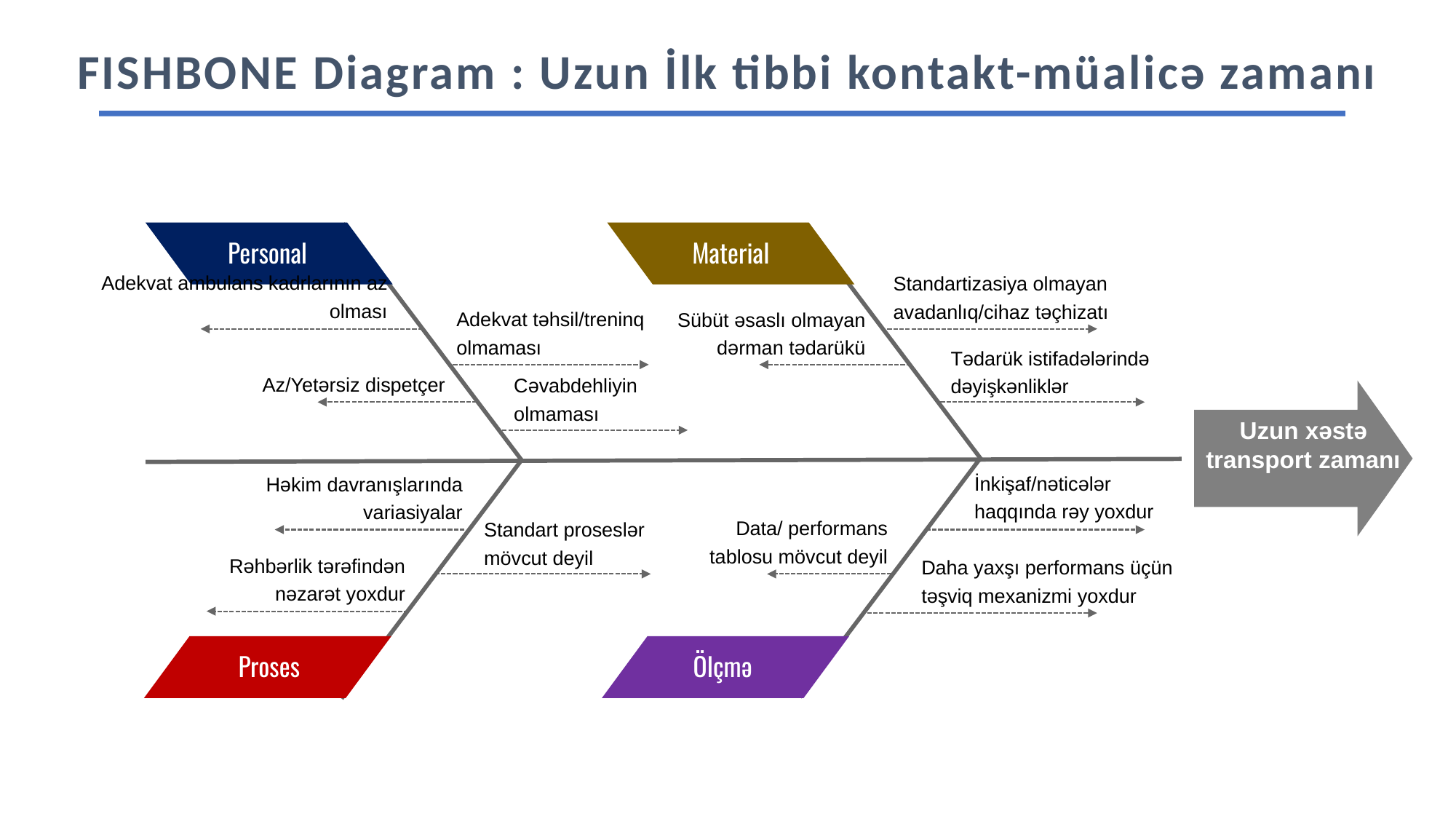

FISHBONE Diagram : Uzun İlk tibbi kontakt-müalicə zamanı

Personal
Material
Standartizasiya olmayan avadanlıq/cihaz təçhizatı
Adekvat ambulans kadrlarının az olması
Adekvat təhsil/treninq olmaması
Sübüt əsaslı olmayan dərman tədarükü
Tədarük istifadələrində dəyişkənliklər
Az/Yetərsiz dispetçer
Cəvabdehliyin olmaması

Uzun xəstə transport zamanı
İnkişaf/nəticələr haqqında rəy yoxdur
Həkim davranışlarında variasiyalar
Data/ performans tablosu mövcut deyil
Standart proseslər mövcut deyil
Rəhbərlik tərəfindən nəzarət yoxdur
Daha yaxşı performans üçün təşviq mexanizmi yoxdur

Ölçmə
Proses